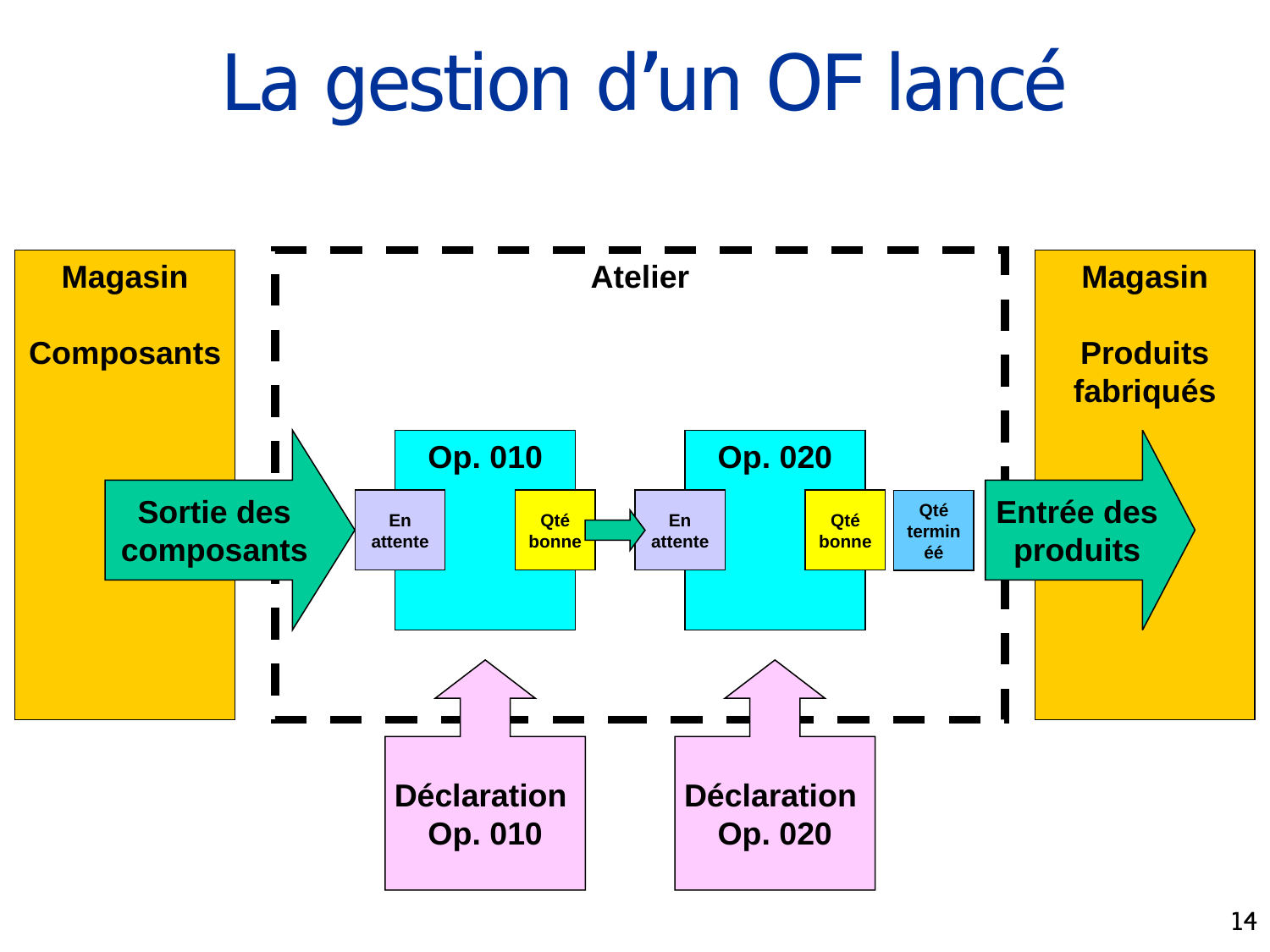

# La gestion d’un OF lancé
Magasin

Composants
Atelier
Magasin

Produits
fabriqués
Sortie des
composants
En attente
Op. 010
Op. 020
Entrée des
produits
Qté bonne
En attente

Déclaration
Op. 010
Qté bonne
Qté terminéé
Déclaration
Op. 020
14